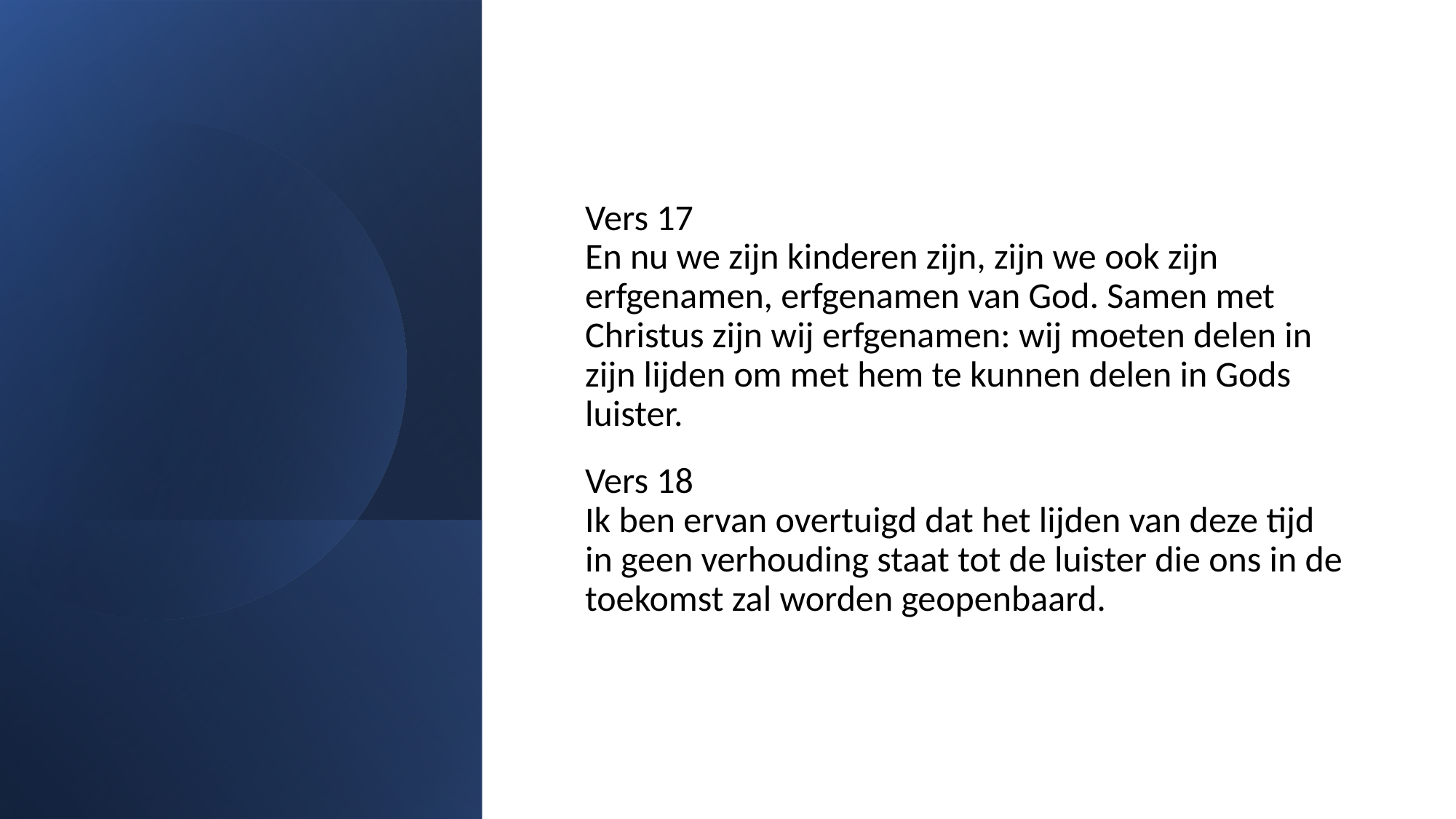

#
Vers 17
En nu we zijn kinderen zijn, zijn we ook zijn erfgenamen, erfgenamen van God. Samen met Christus zijn wij erfgenamen: wij moeten delen in zijn lijden om met hem te kunnen delen in Gods luister.
Vers 18
Ik ben ervan overtuigd dat het lijden van deze tijd in geen verhouding staat tot de luister die ons in de toekomst zal worden geopenbaard.